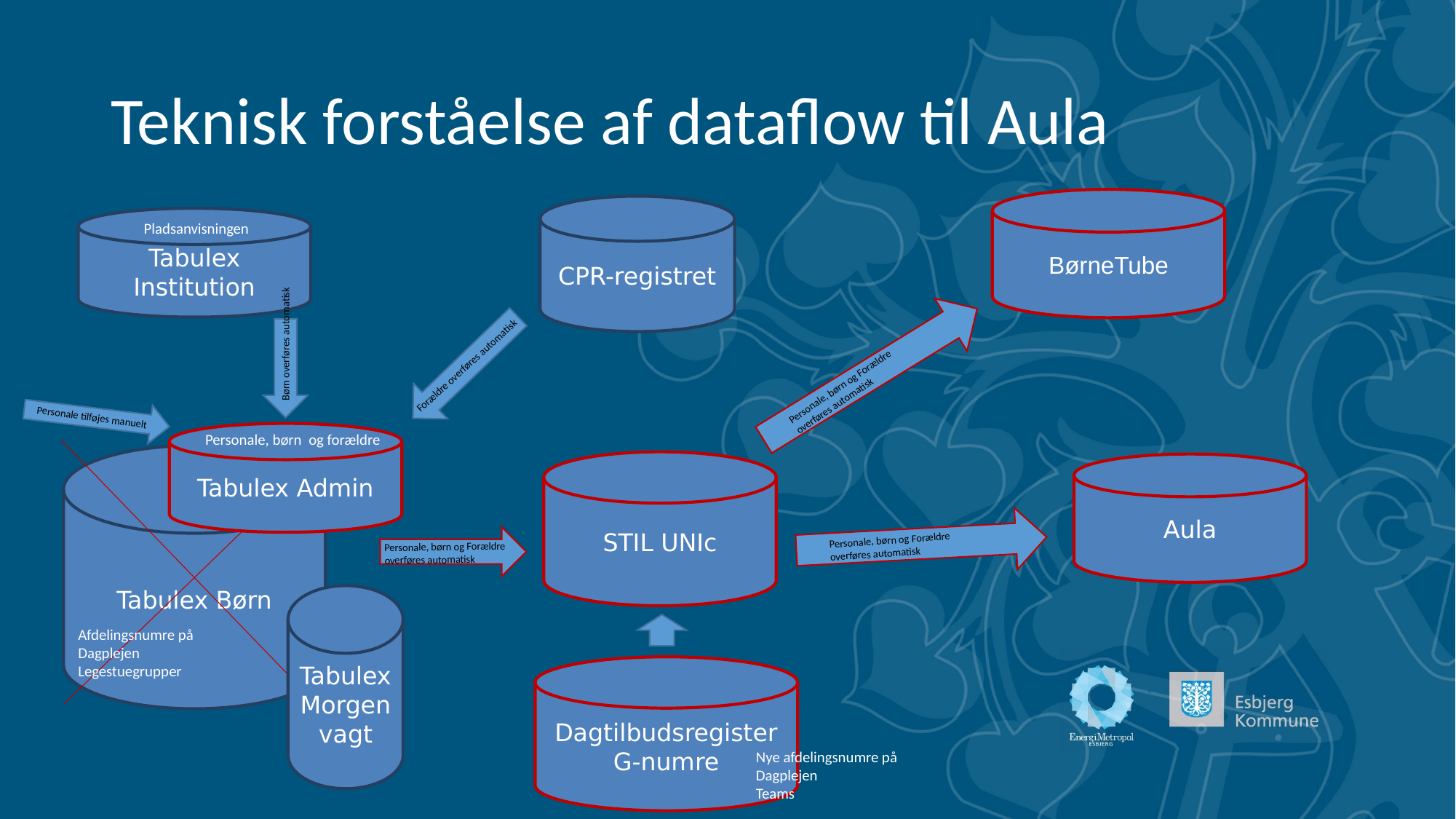

# Teknisk forståelse af dataflow til Aula
BørneTube
CPR-registret
Tabulex Institution
Pladsanvisningen

Børn overføres automatisk

Forældre overføres automatisk

Personale, børn og Forældre overføres automatisk

Personale tilføjes manuelt
Tabulex Admin
Personale, børn  og forældre
Tabulex Børn
STIL UNIc
Aula
Dataflow til Aula

Personale, børn og Forældre overføres automatisk

Personale, børn og Forældre overføres automatisk
Tabulex Morgenvagt

Afdelingsnumre på Dagplejen
Legestuegrupper
Dagtilbudsregister
G-numre
Nye afdelingsnumre på Dagplejen
Teams